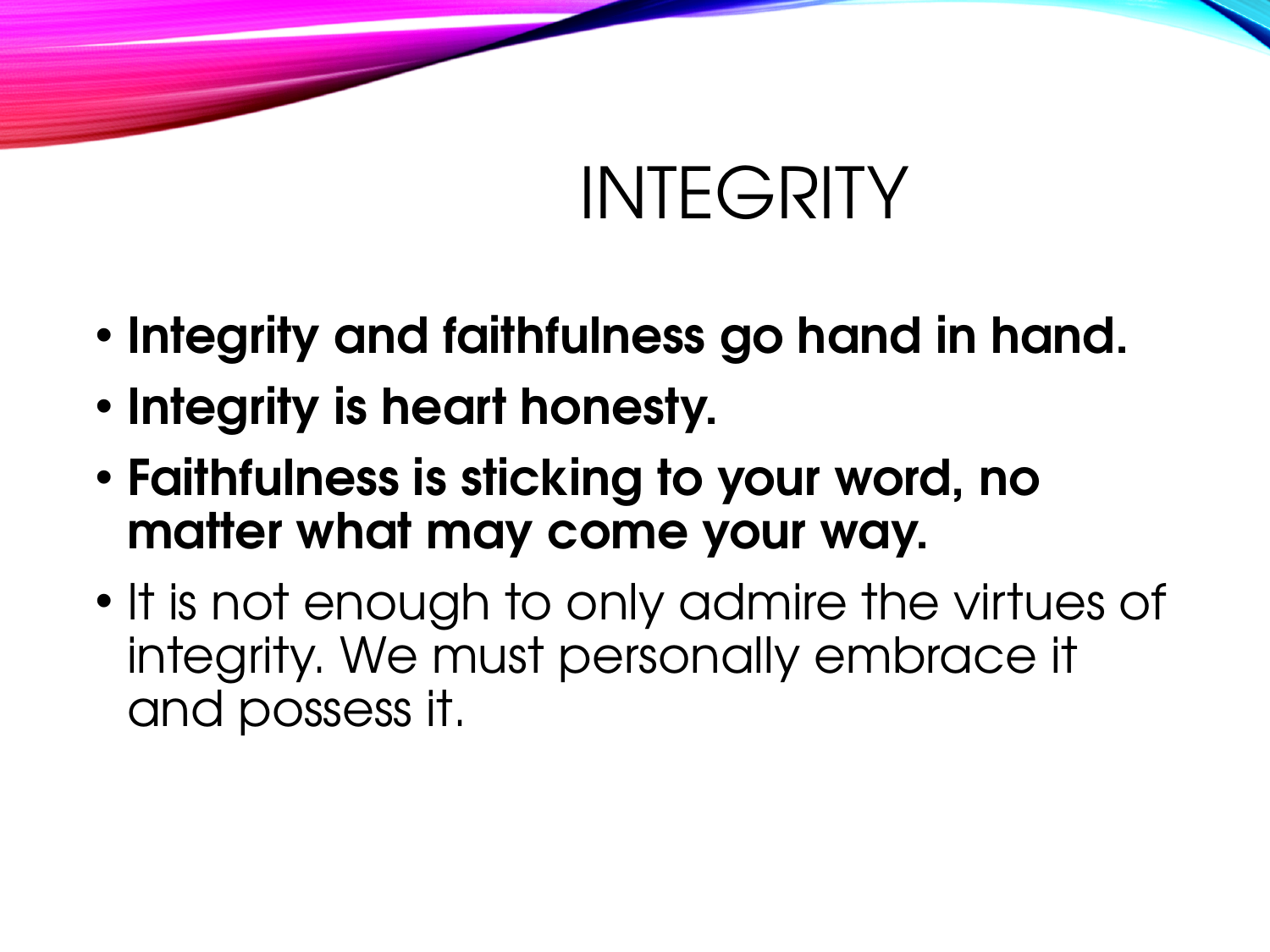

# Integrity
Integrity and faithfulness go hand in hand.
Integrity is heart honesty.
Faithfulness is sticking to your word, no matter what may come your way.
It is not enough to only admire the virtues of integrity. We must personally embrace it and possess it.